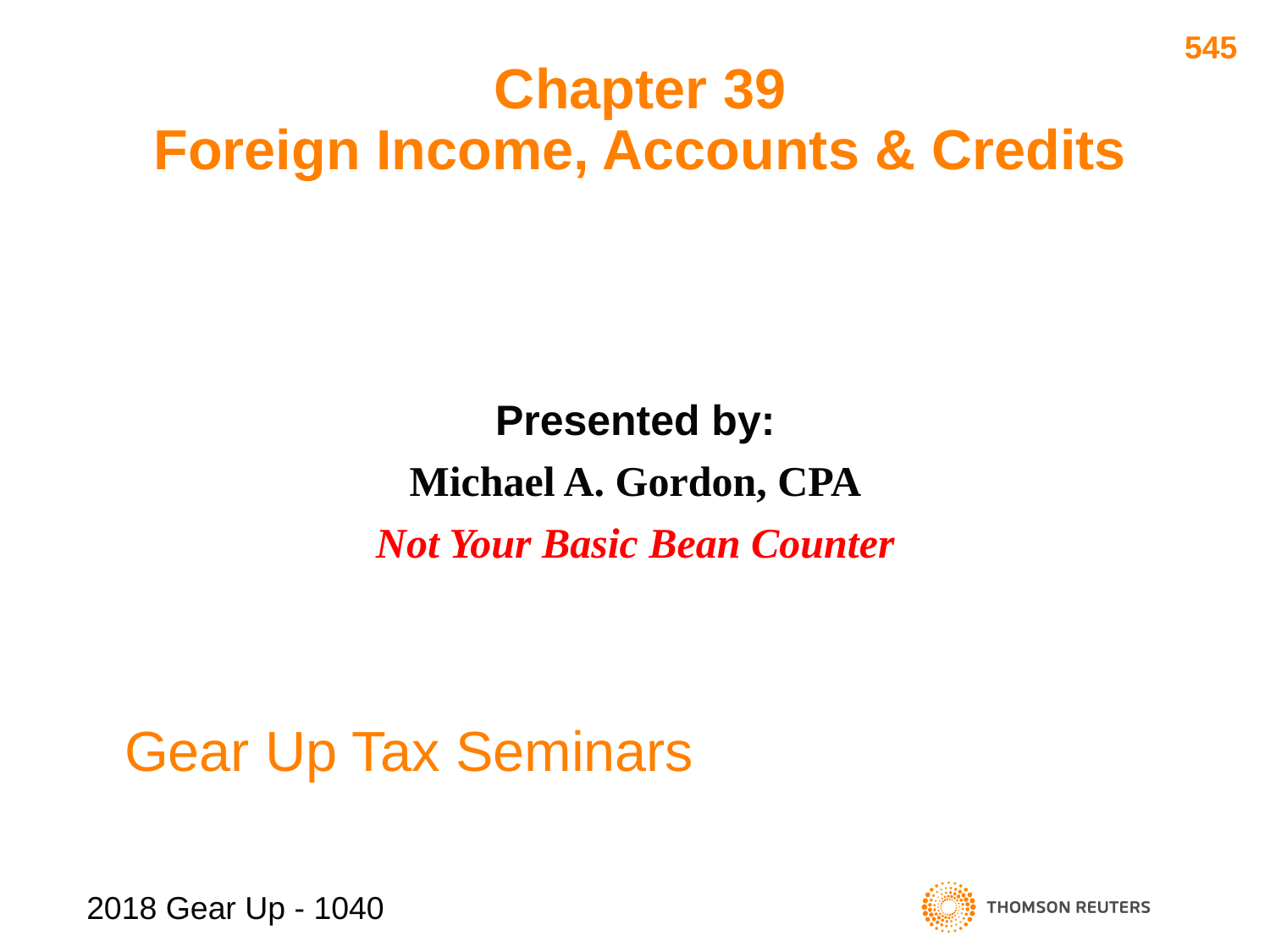

545
# Chapter 39 Foreign Income, Accounts & Credits

Presented by:
Michael A. Gordon, CPA
Not Your Basic Bean Counter
Gear Up Tax Seminars